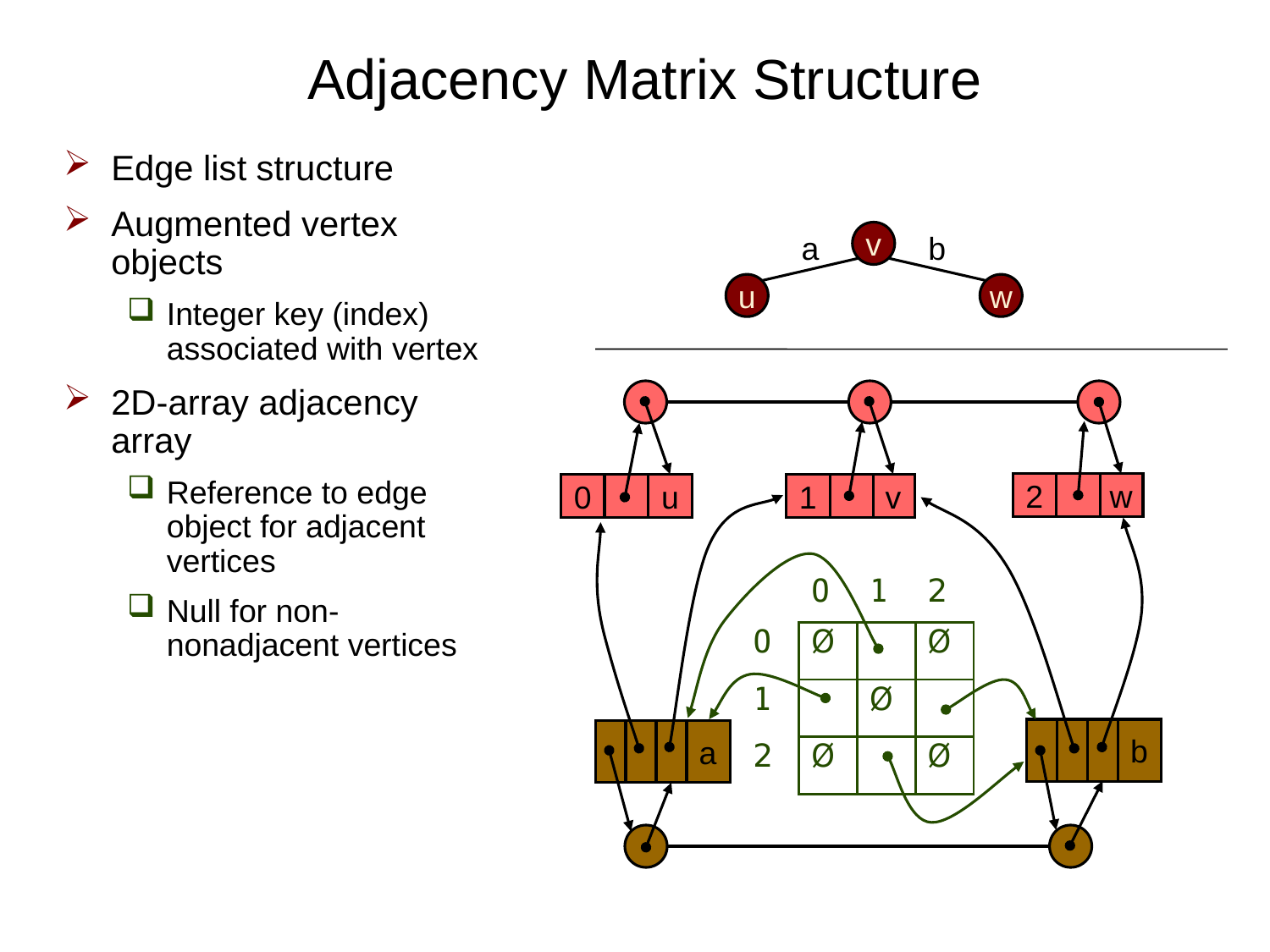

# Adjacency Matrix Structure
Edge list structure
Augmented vertex objects
Integer key (index) associated with vertex
2D-array adjacency array
Reference to edge object for adjacent vertices
Null for non- nonadjacent vertices
a
v
b
u
w

2

w
0

u
1

v

|  | 0 | 1 | 2 |
| --- | --- | --- | --- |
| 0 | Ø |  | Ø |
| 1 |  | Ø |  |
| 2 | Ø |  | Ø |

b

a